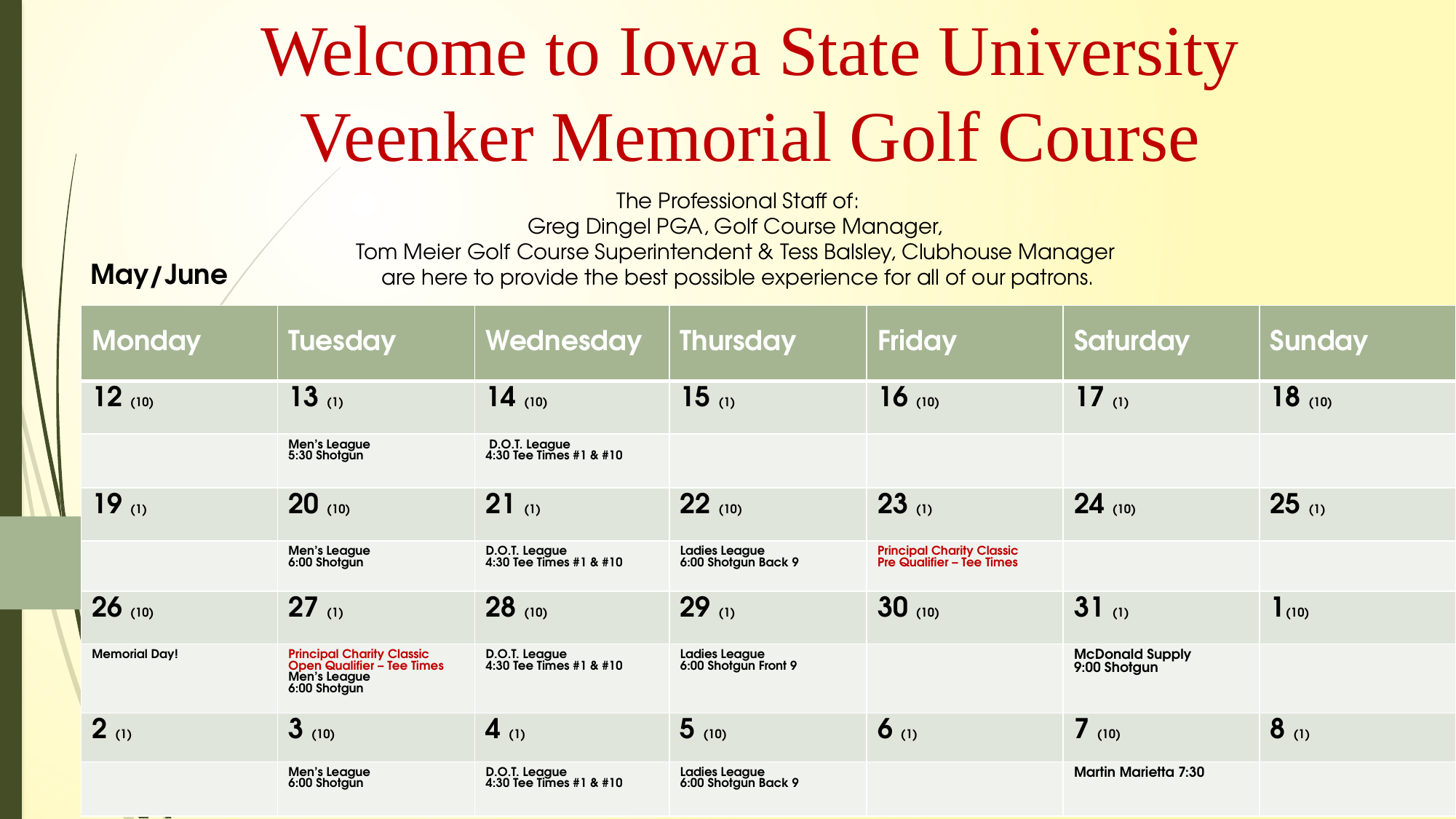

# Welcome to Iowa State University Veenker Memorial Golf Course
The Professional Staff of:
Greg Dingel PGA, Golf Course Manager,
Tom Meier Golf Course Superintendent & Tess Balsley, Clubhouse Manager
are here to provide the best possible experience for all of our patrons.
May/June
| Monday | Tuesday | Wednesday | Thursday | Friday | Saturday | Sunday |
| --- | --- | --- | --- | --- | --- | --- |
| 12 (10) | 13 (1) | 14 (10) | 15 (1) | 16 (10) | 17 (1) | 18 (10) |
|  | Men’s League 5:30 Shotgun | D.O.T. League 4:30 Tee Times #1 & #10 |  |  |  |  |
| 19 (1) | 20 (10) | 21 (1) | 22 (10) | 23 (1) | 24 (10) | 25 (1) |
|  | Men’s League 6:00 Shotgun | D.O.T. League 4:30 Tee Times #1 & #10 | Ladies League 6:00 Shotgun Back 9 | Principal Charity Classic Pre Qualifier – Tee Times |  |  |
| 26 (10) | 27 (1) | 28 (10) | 29 (1) | 30 (10) | 31 (1) | 1(10) |
| Memorial Day! | Principal Charity Classic Open Qualifier – Tee Times Men’s League 6:00 Shotgun | D.O.T. League 4:30 Tee Times #1 & #10 | Ladies League 6:00 Shotgun Front 9 |  | McDonald Supply 9:00 Shotgun |  |
| 2 (1) | 3 (10) | 4 (1) | 5 (10) | 6 (1) | 7 (10) | 8 (1) |
|  | Men’s League 6:00 Shotgun | D.O.T. League 4:30 Tee Times #1 & #10 | Ladies League 6:00 Shotgun Back 9 |  | Martin Marietta 7:30 |  |